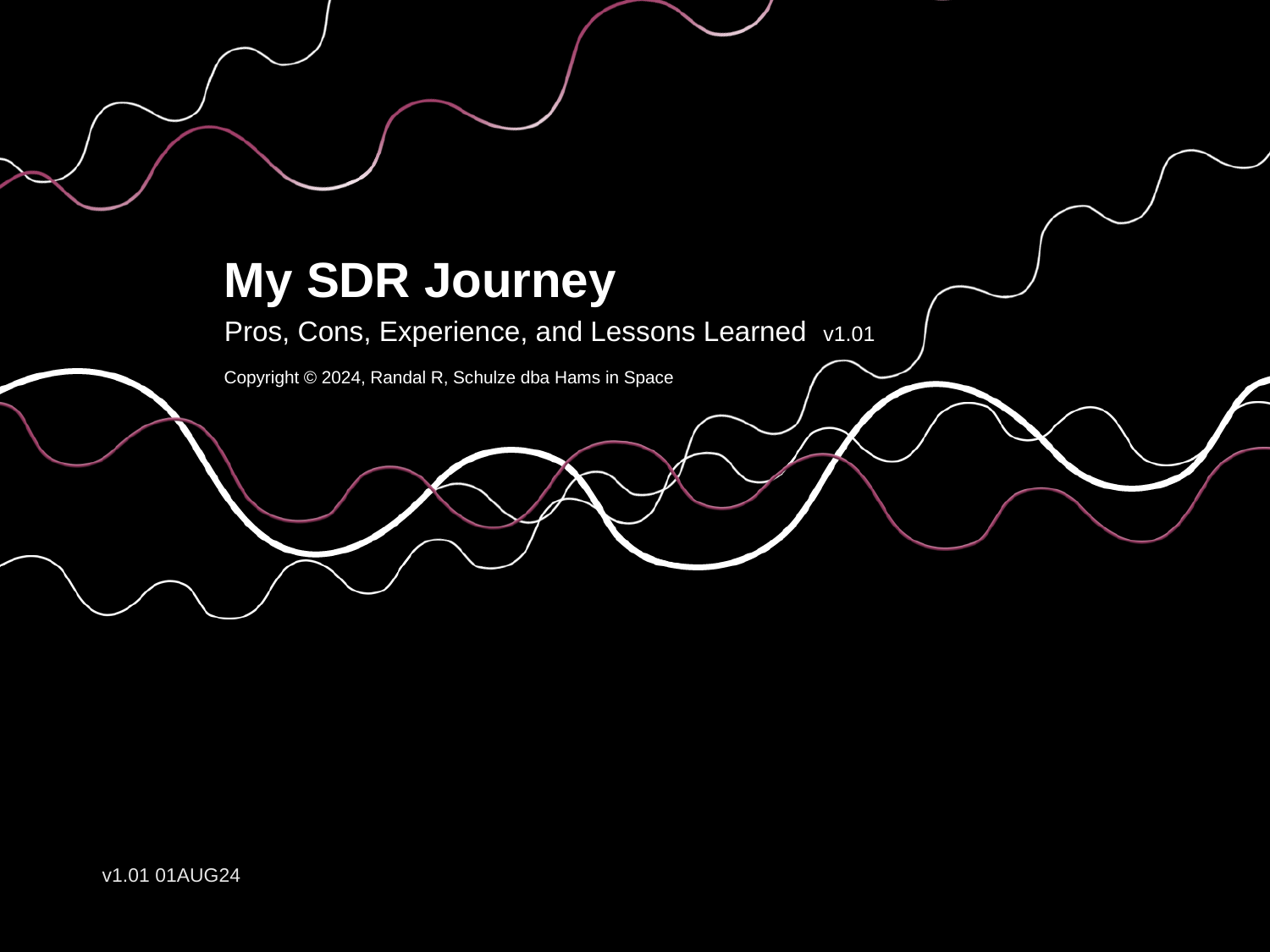

# My SDR Journey
Pros, Cons, Experience, and Lessons Learned  v1.01
Copyright © 2024, Randal R, Schulze dba Hams in Space
Vv1.01 01AUG24